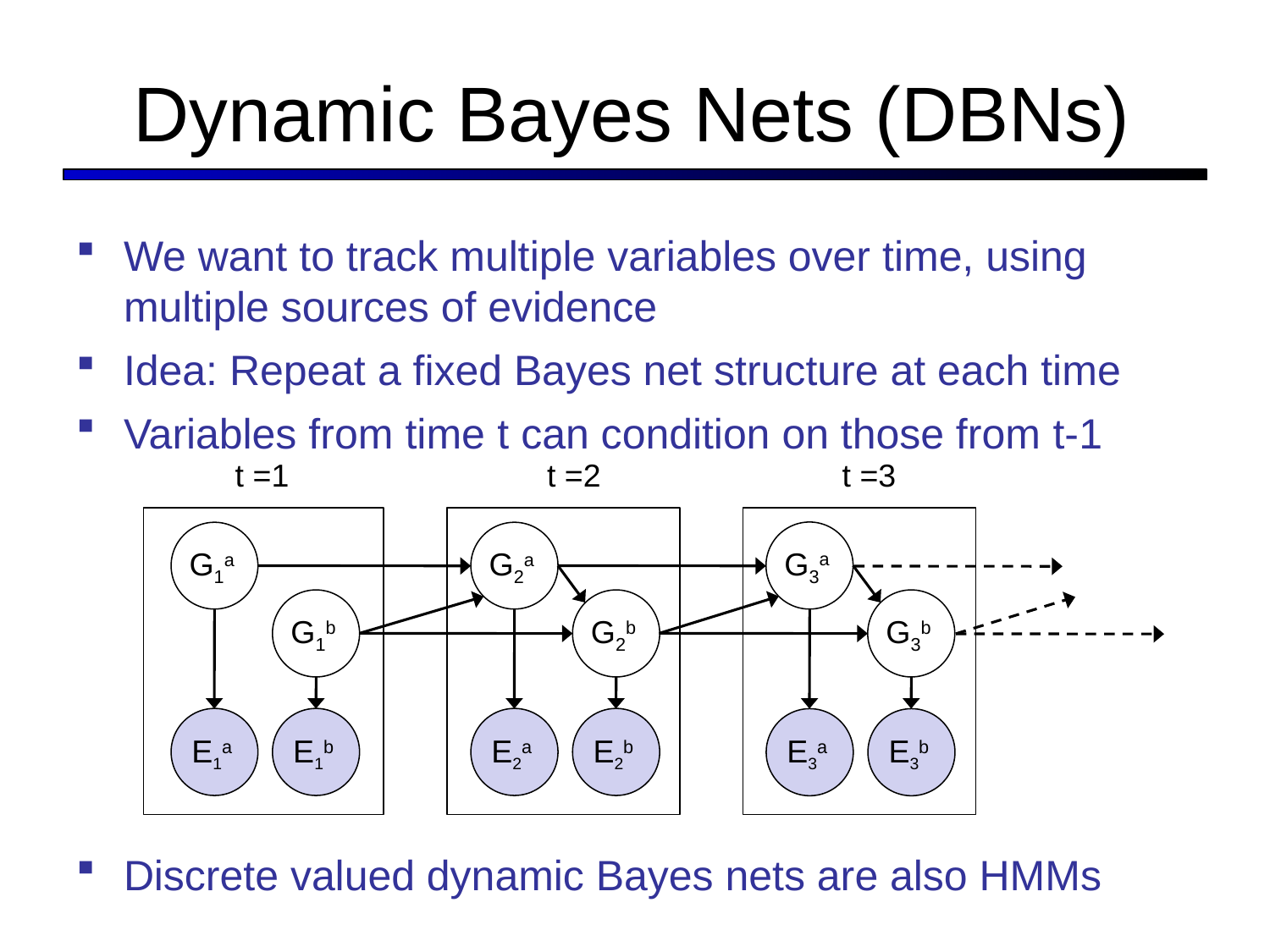

# Dynamic Bayes Nets (DBNs)

We want to track multiple variables over time, using multiple sources of evidence
Idea: Repeat a fixed Bayes net structure at each time
Variables from time t can condition on those from t-1

Discrete valued dynamic Bayes nets are also HMMs
t =1

t =2

t =3

G3a

G3b

E3a

E3b

G1a

G1b

E1a

E1b

G2a

G2b

E2a

E2b